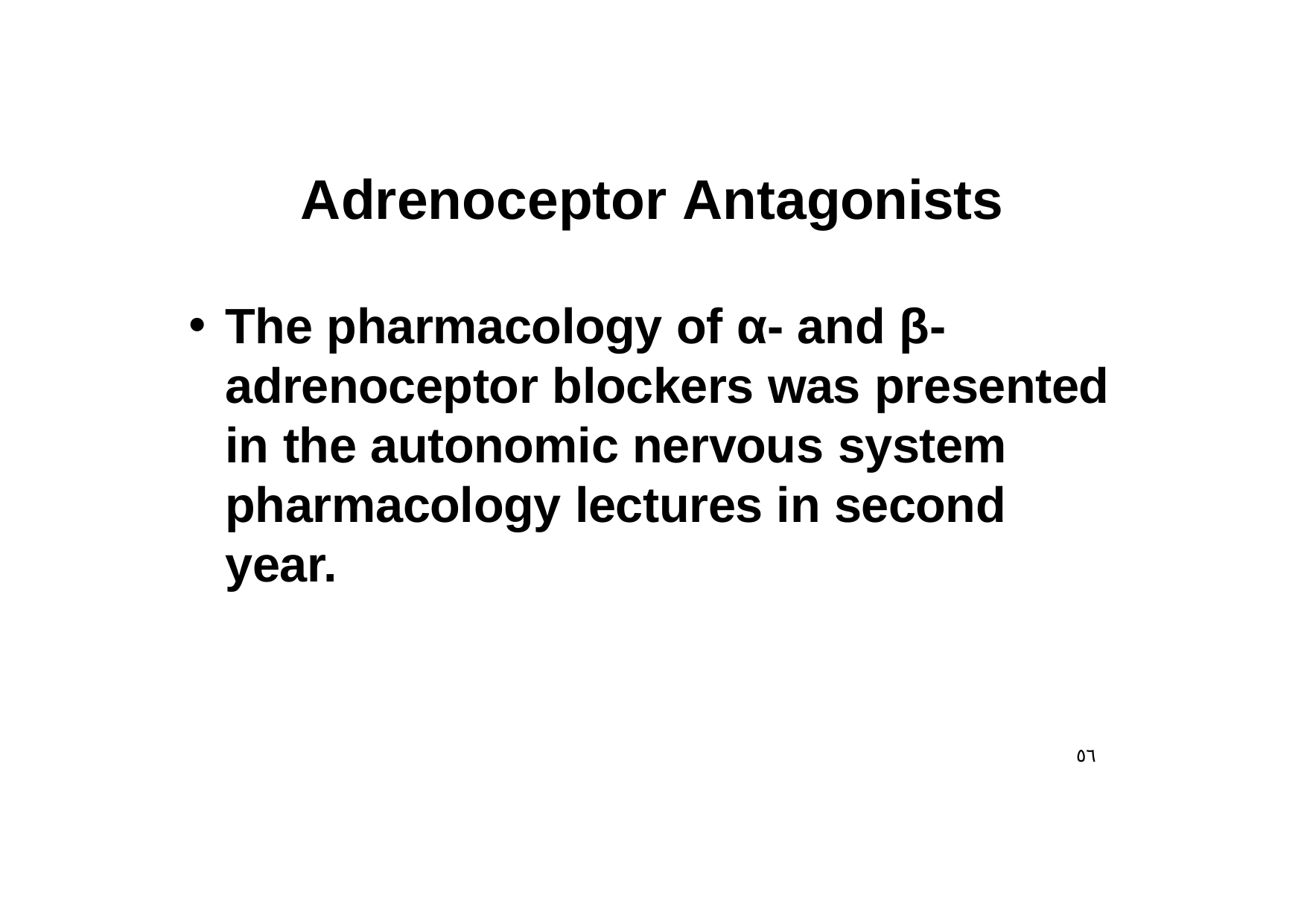

# Adrenoceptor Antagonists

The pharmacology of α- and β- adrenoceptor blockers was presented in the autonomic nervous system pharmacology lectures in second year.

٥٦